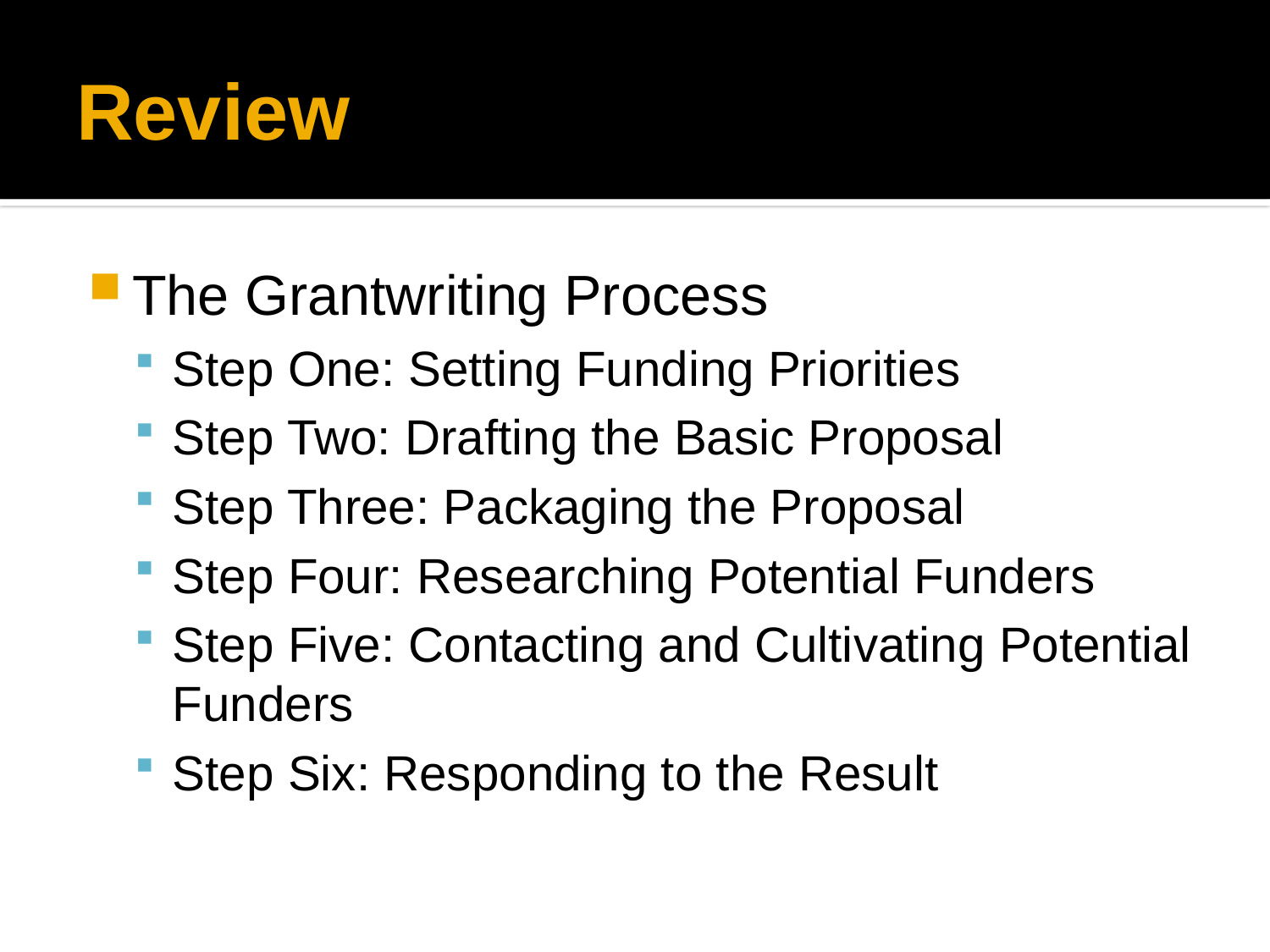

# Review
The Grantwriting Process
Step One: Setting Funding Priorities
Step Two: Drafting the Basic Proposal
Step Three: Packaging the Proposal
Step Four: Researching Potential Funders
Step Five: Contacting and Cultivating Potential Funders
Step Six: Responding to the Result